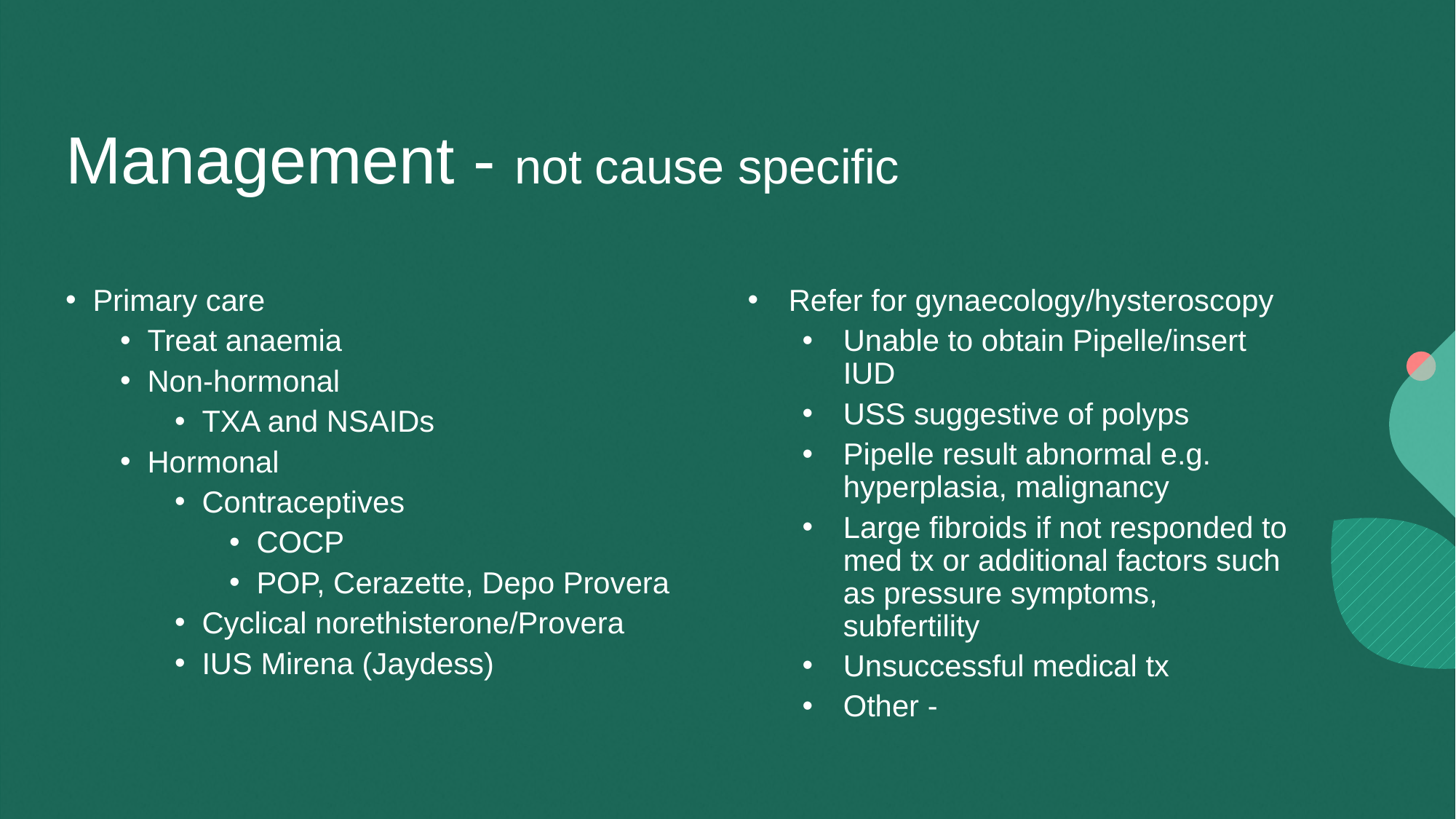

# Management - not cause specific
Primary care
Treat anaemia
Non-hormonal
TXA and NSAIDs
Hormonal
Contraceptives
COCP
POP, Cerazette, Depo Provera
Cyclical norethisterone/Provera
IUS Mirena (Jaydess)
Refer for gynaecology/hysteroscopy
Unable to obtain Pipelle/insert IUD
USS suggestive of polyps
Pipelle result abnormal e.g. hyperplasia, malignancy
Large fibroids if not responded to med tx or additional factors such as pressure symptoms, subfertility
Unsuccessful medical tx
Other -